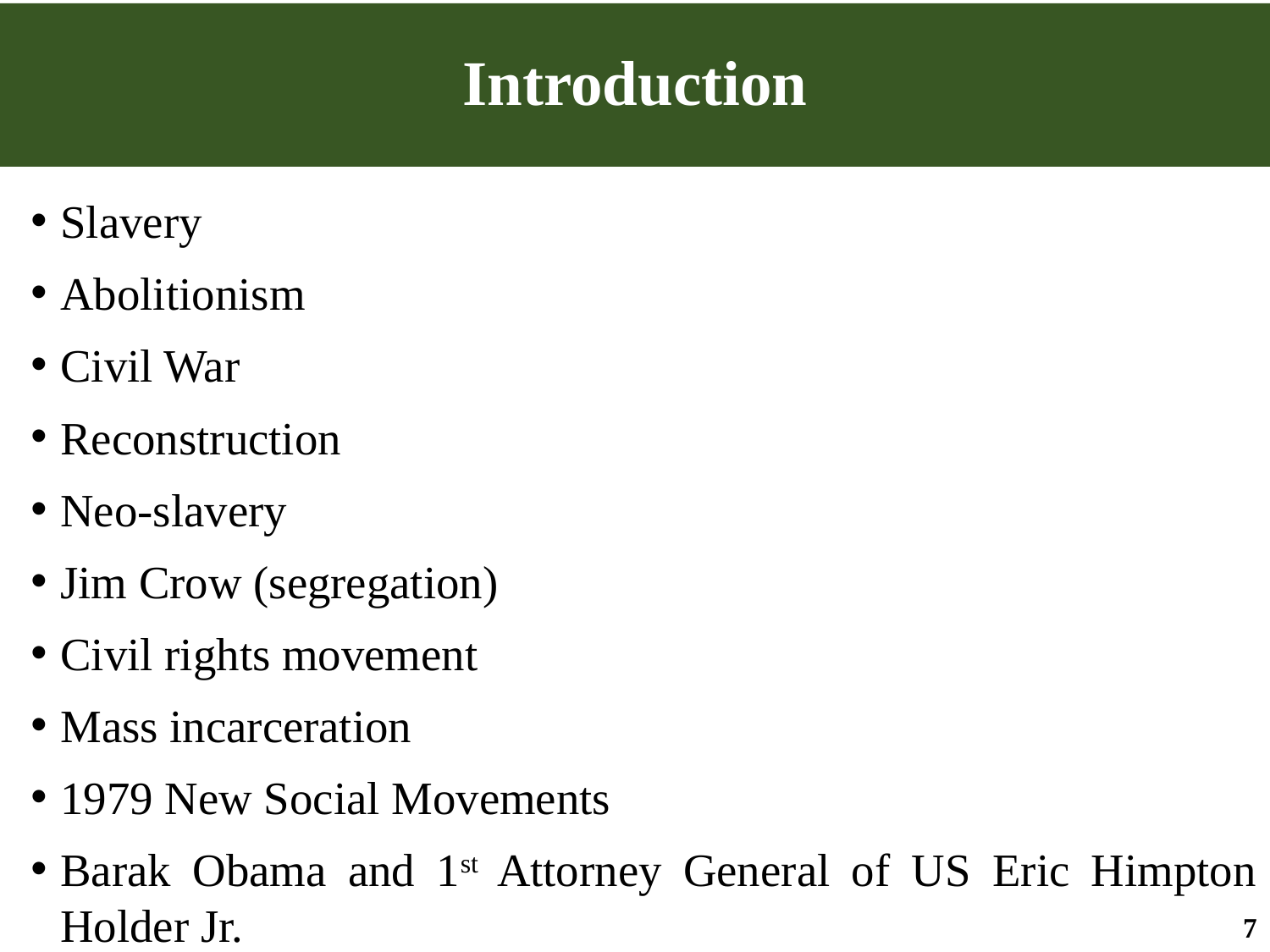

# Introduction
Slavery
Abolitionism
Civil War
Reconstruction
Neo-slavery
Jim Crow (segregation)
Civil rights movement
Mass incarceration
1979 New Social Movements
Barak Obama and 1st Attorney General of US Eric Himpton Holder Jr.

7